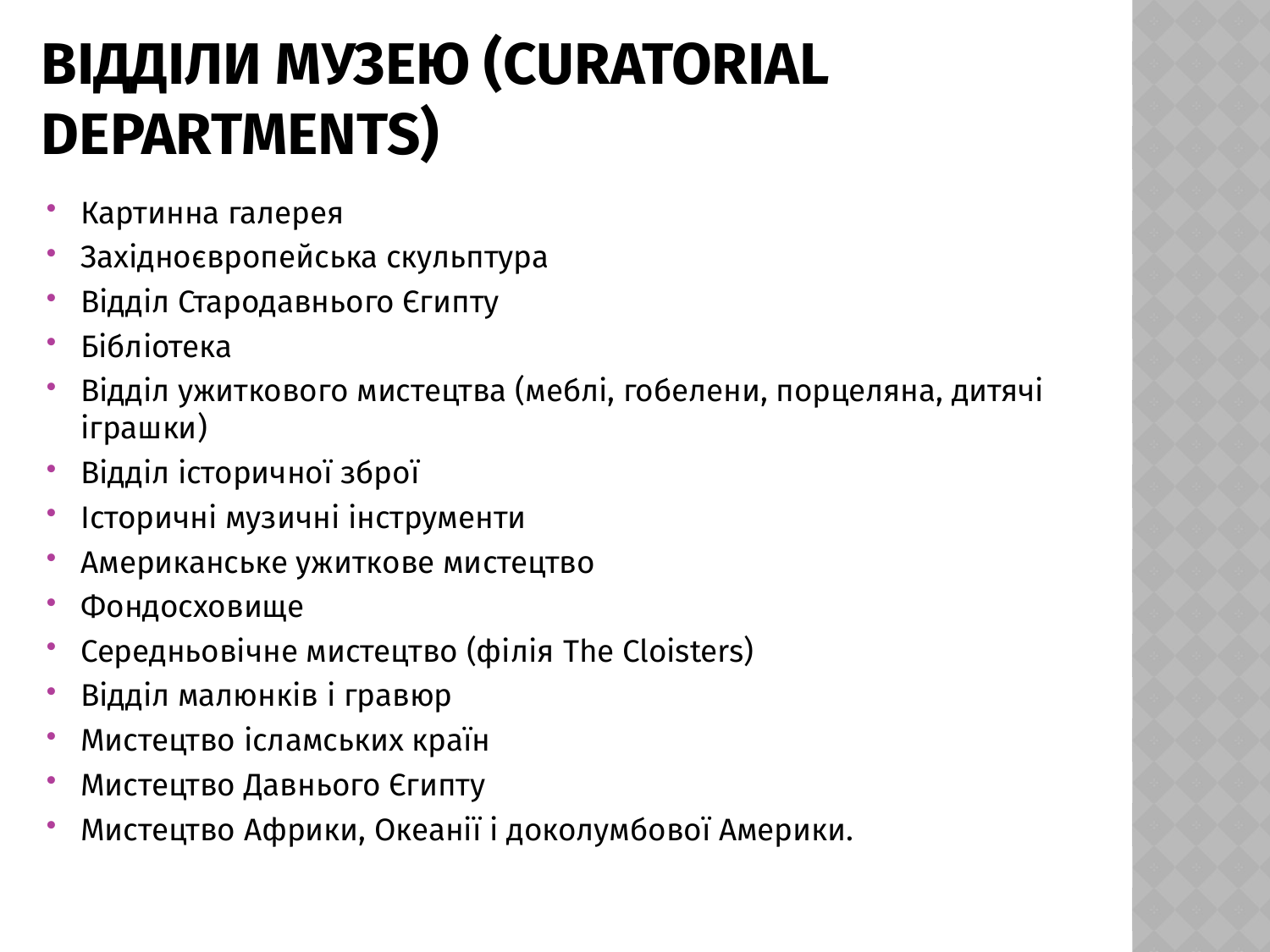

# Відділи музею (Curatorial departments)
Картинна галерея
Західноєвропейська скульптура
Відділ Стародавнього Єгипту
Бібліотека
Відділ ужиткового мистецтва (меблі, гобелени, порцеляна, дитячі іграшки)
Відділ історичної зброї
Історичні музичні інструменти
Американське ужиткове мистецтво
Фондосховище
Середньовічне мистецтво (філія The Cloisters)
Відділ малюнків і гравюр
Мистецтво ісламських країн
Мистецтво Давнього Єгипту
Мистецтво Африки, Океанії і доколумбової Америки.